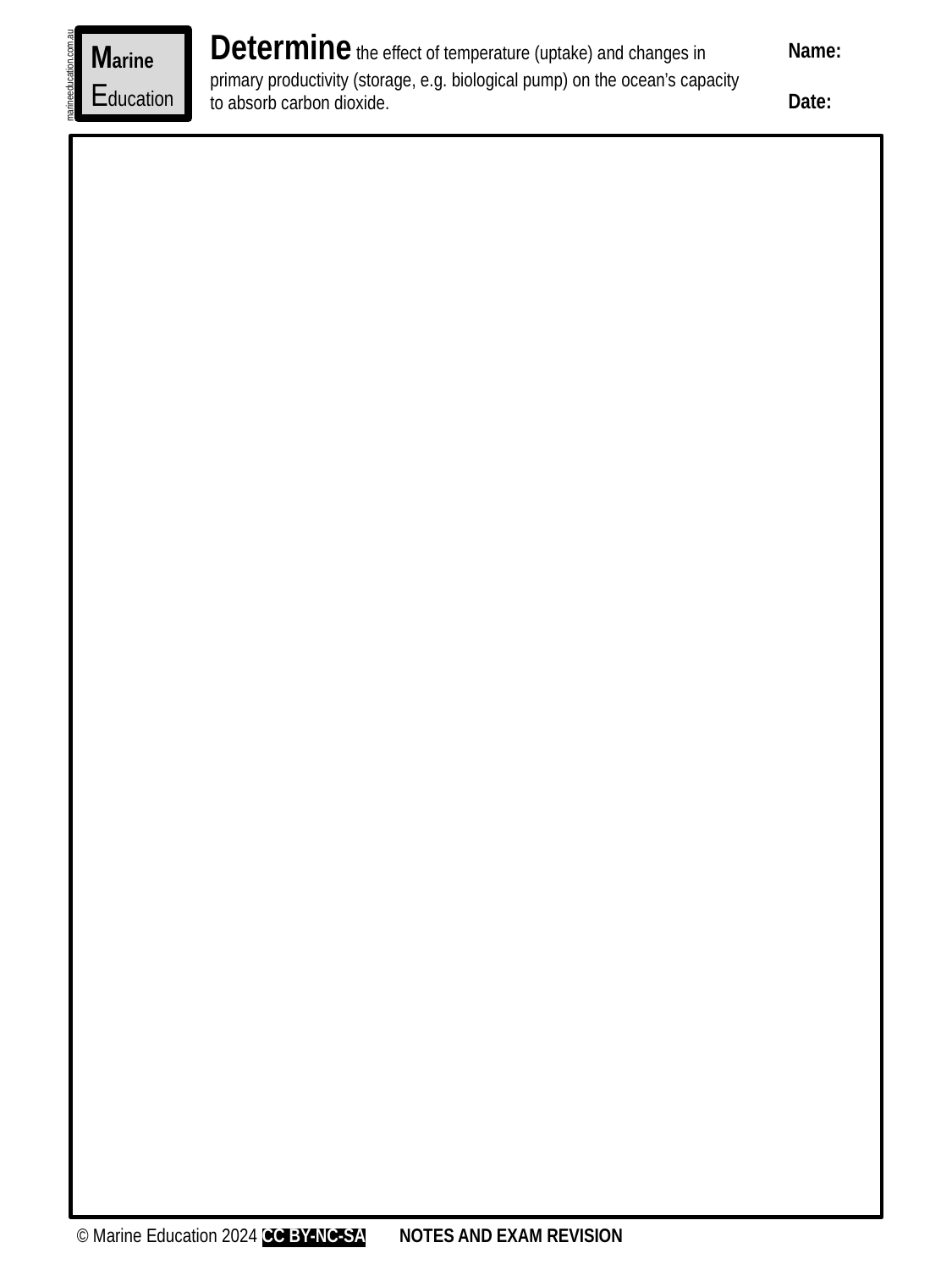

Determine the effect of temperature (uptake) and changes in primary productivity (storage, e.g. biological pump) on the ocean’s capacity to absorb carbon dioxide.
Marine
Education
Name:

Date:
marineeducation.com.au

© Marine Education 2024 CC BY-NC-SA
NOTES AND EXAM REVISION